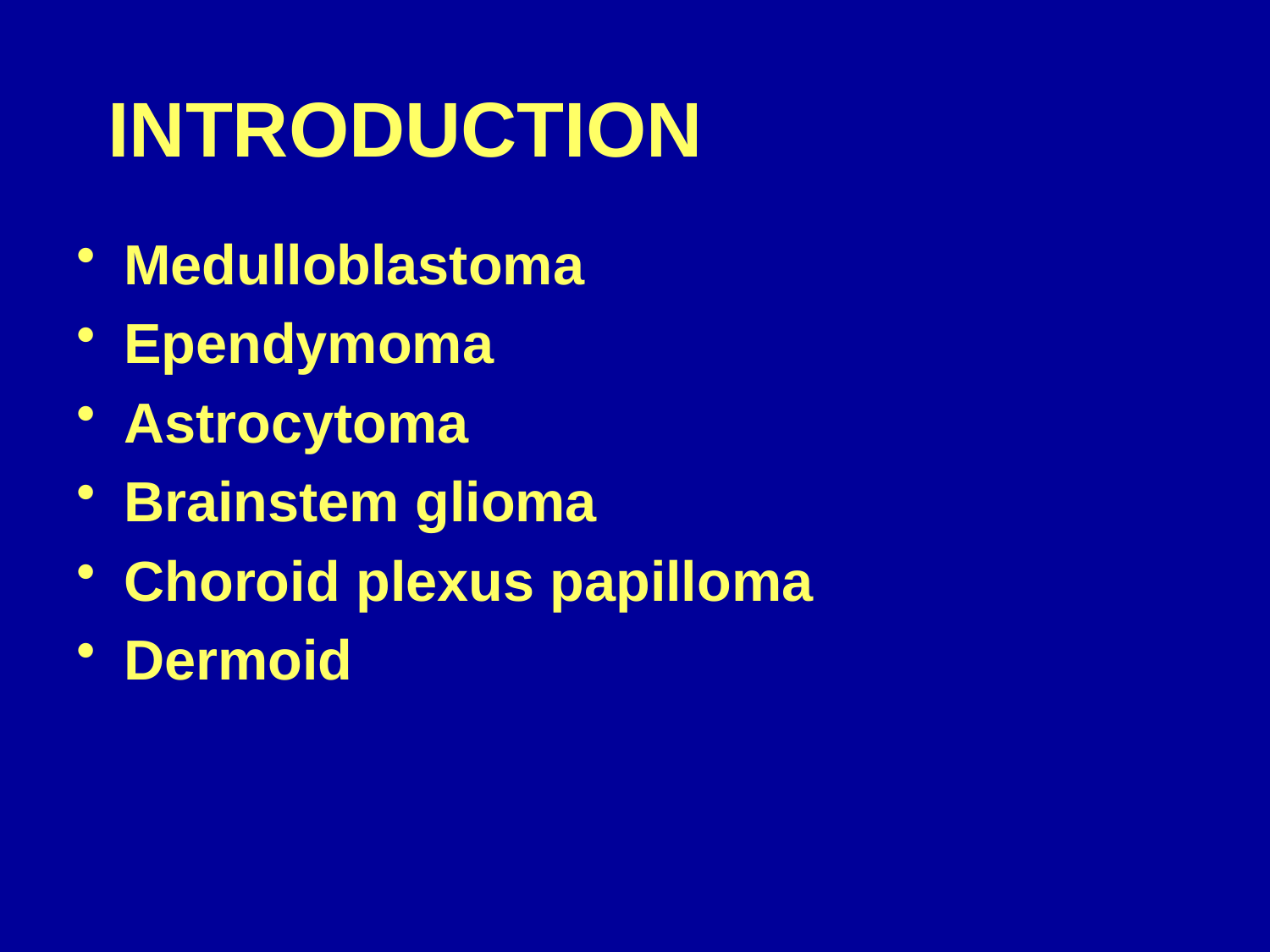

Medulloblastoma
Ependymoma
Astrocytoma
Brainstem glioma
Choroid plexus papilloma
Dermoid

INTRODUCTION